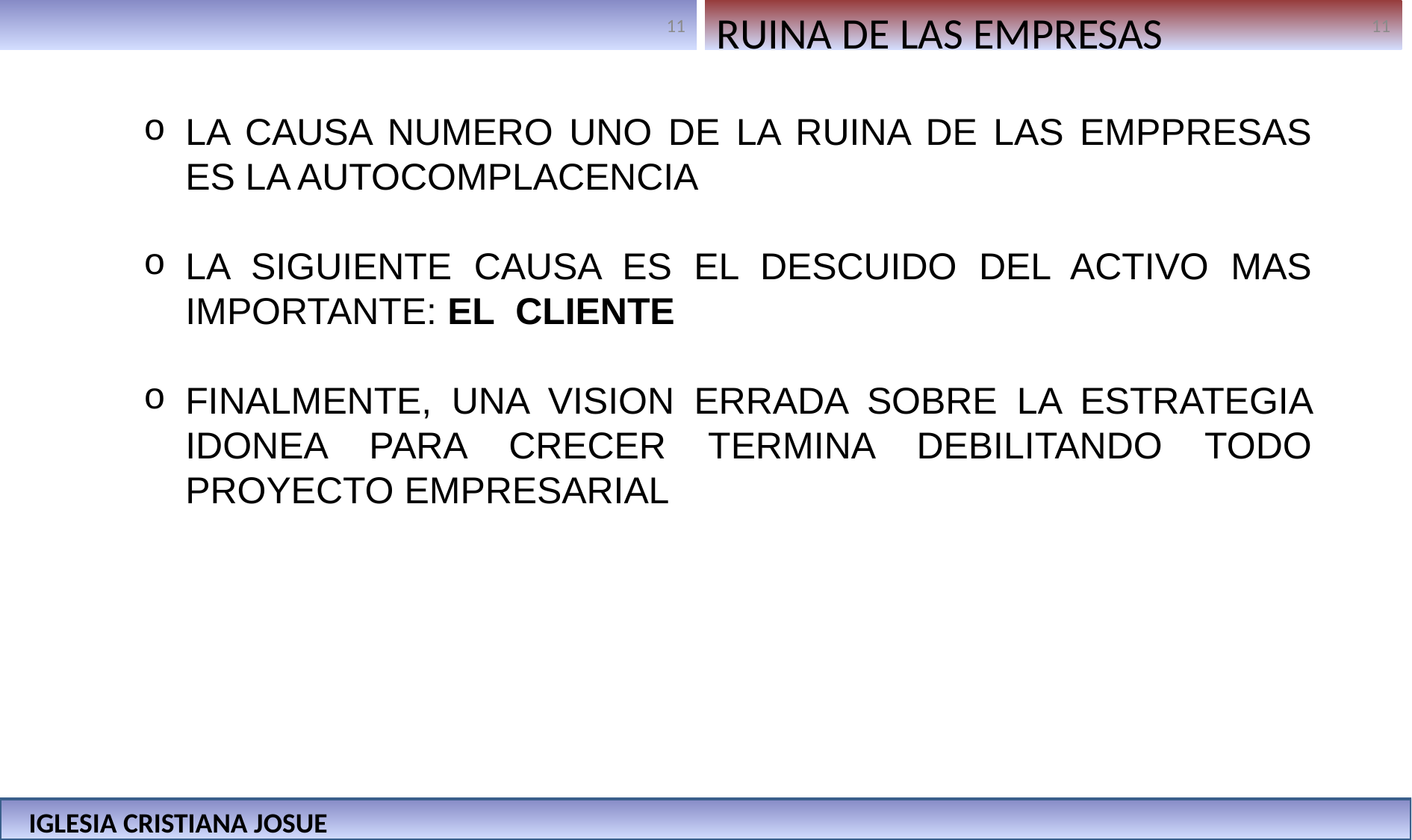

RUINA DE LAS EMPRESAS
LA CAUSA NUMERO UNO DE LA RUINA DE LAS EMPPRESAS ES LA AUTOCOMPLACENCIA

LA SIGUIENTE CAUSA ES EL DESCUIDO DEL ACTIVO MAS IMPORTANTE: EL  CLIENTE

FINALMENTE, UNA VISION ERRADA SOBRE LA ESTRATEGIA IDONEA PARA CRECER TERMINA DEBILITANDO TODO PROYECTO EMPRESARIAL

IGLESIA CRISTIANA JOSUE